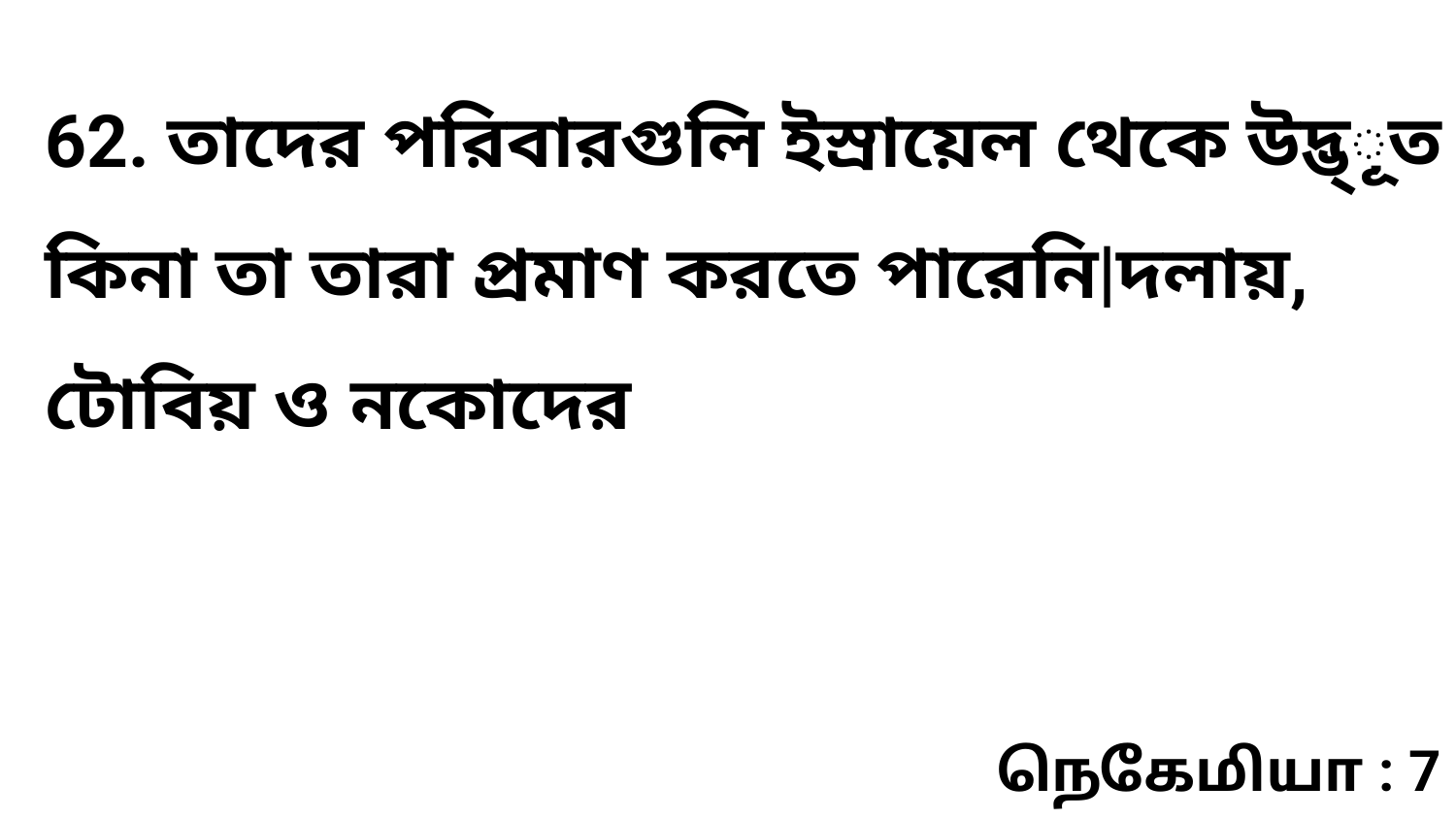

62. তাদের পরিবারগুলি ইস্রায়েল থেকে উদ্ভ্ূত কিনা তা তারা প্রমাণ করতে পারেনি|দলায়, টোবিয় ও নকোদের
நெகேமியா : 7